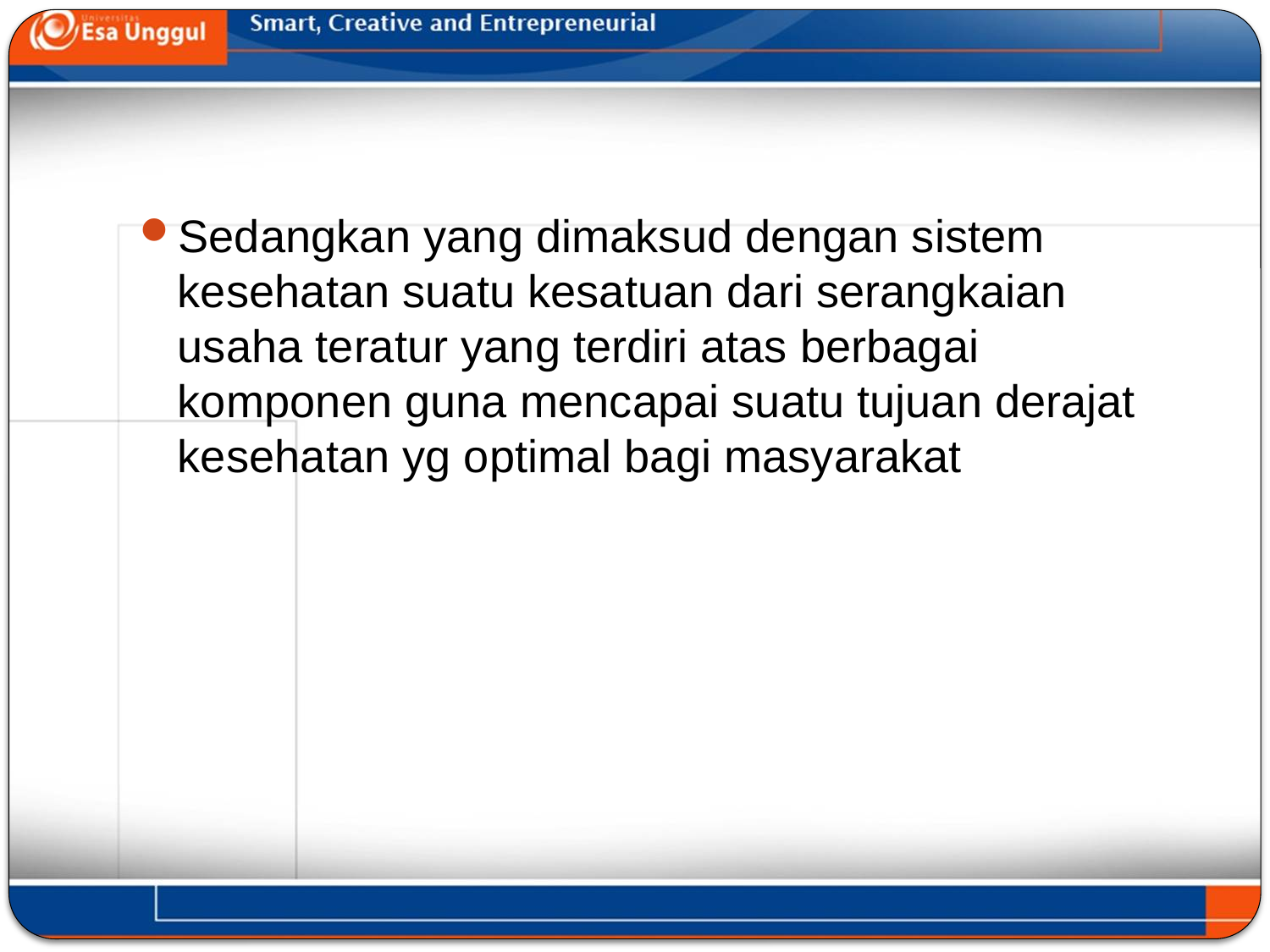

#
Sedangkan yang dimaksud dengan sistem kesehatan suatu kesatuan dari serangkaian usaha teratur yang terdiri atas berbagai komponen guna mencapai suatu tujuan derajat kesehatan yg optimal bagi masyarakat